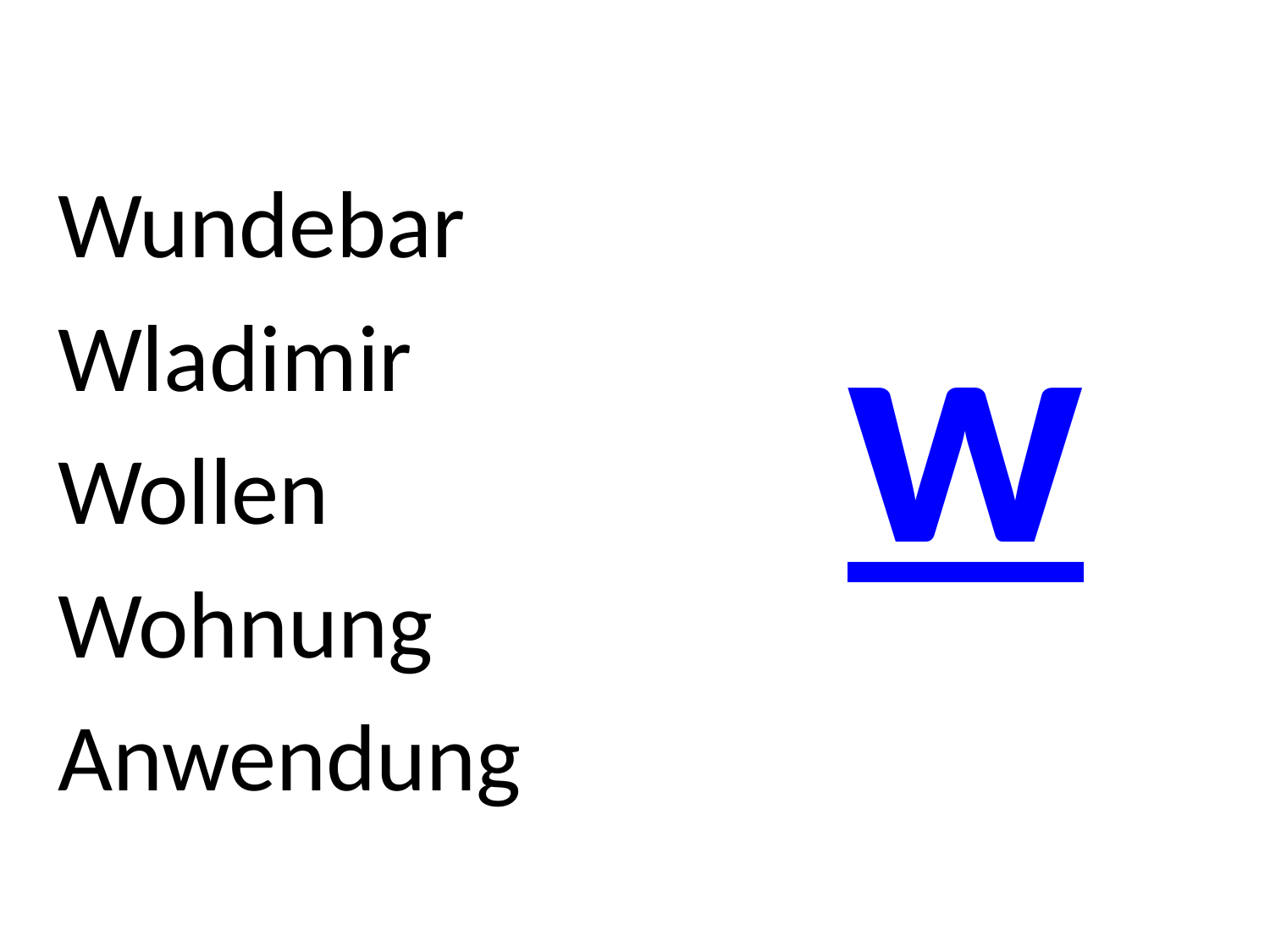

Wundebar
Wladimir
Wollen
Wohnung
Anwendung
# w